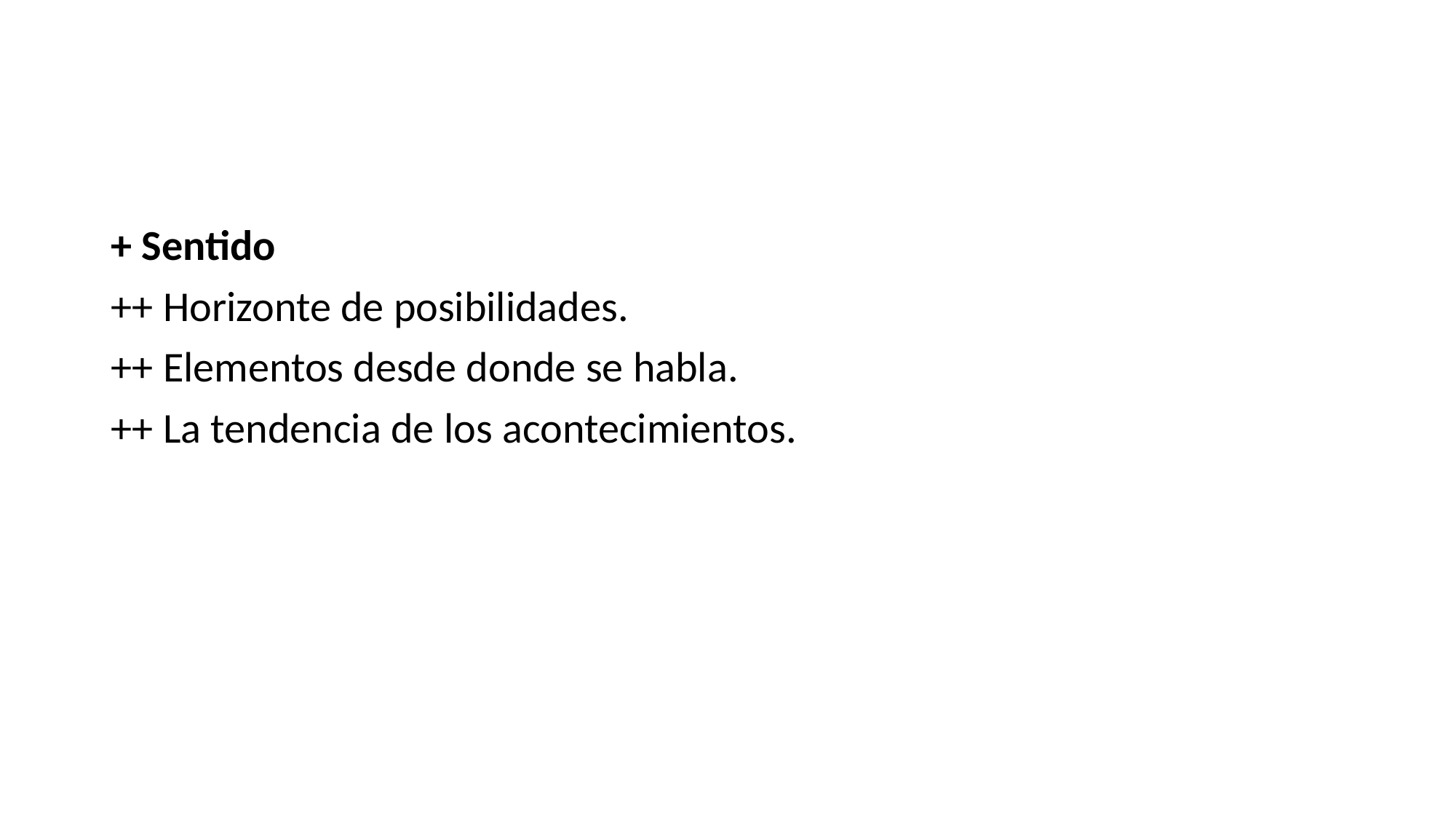

+ Sentido
++ Horizonte de posibilidades.
++ Elementos desde donde se habla.
++ La tendencia de los acontecimientos.